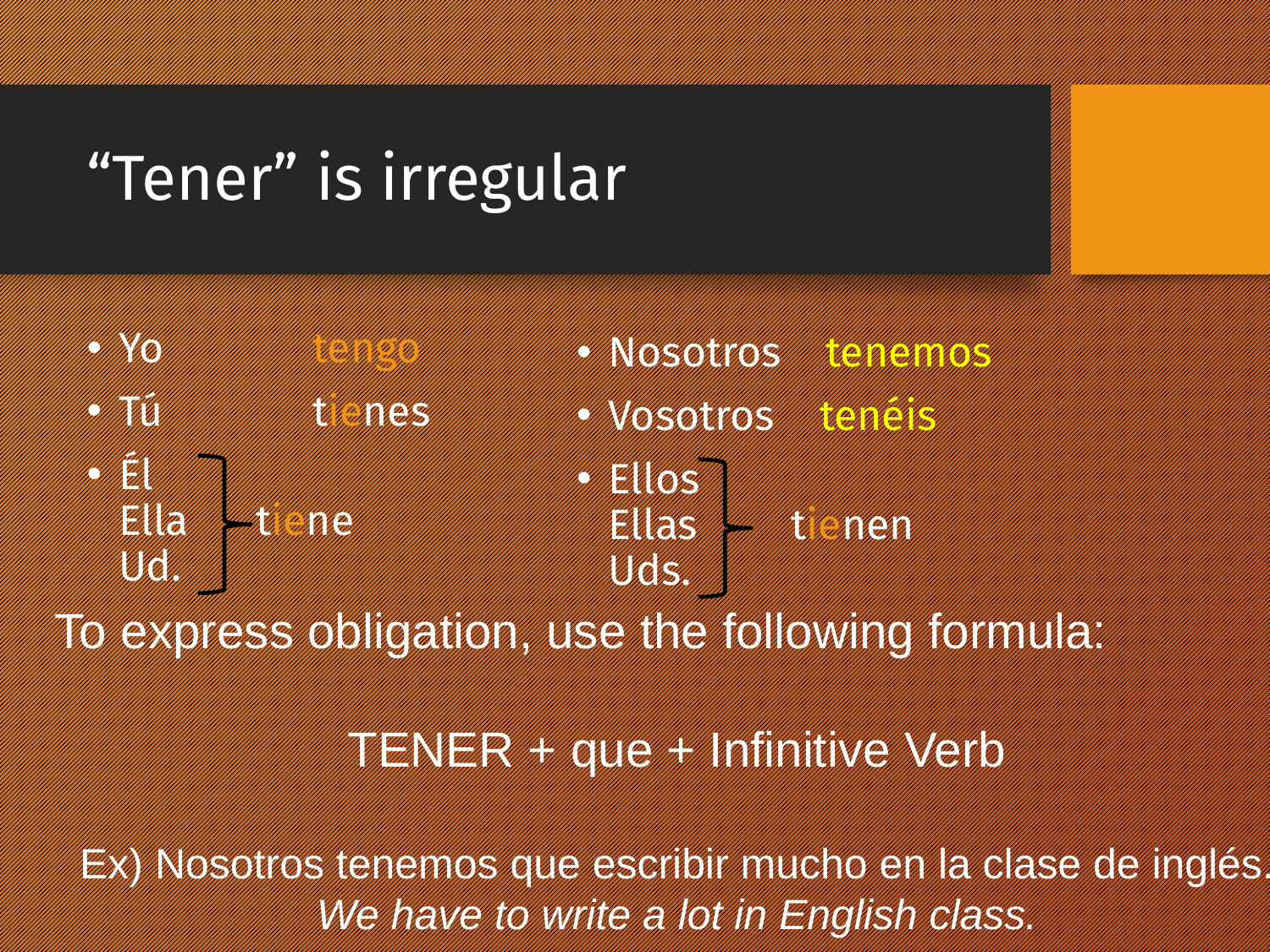

# “Tener” is irregular
Yo 	      tengo
Tú 	      tienes
Él
Ella      tiene
Ud.
Nosotros    tenemos
Vosotros    tenéis
Ellos
Ellas	     tienen
Uds.

To express obligation, use the following formula:

TENER + que + Infinitive Verb

Ex) Nosotros tenemos que escribir mucho en la clase de inglés.
We have to write a lot in English class.